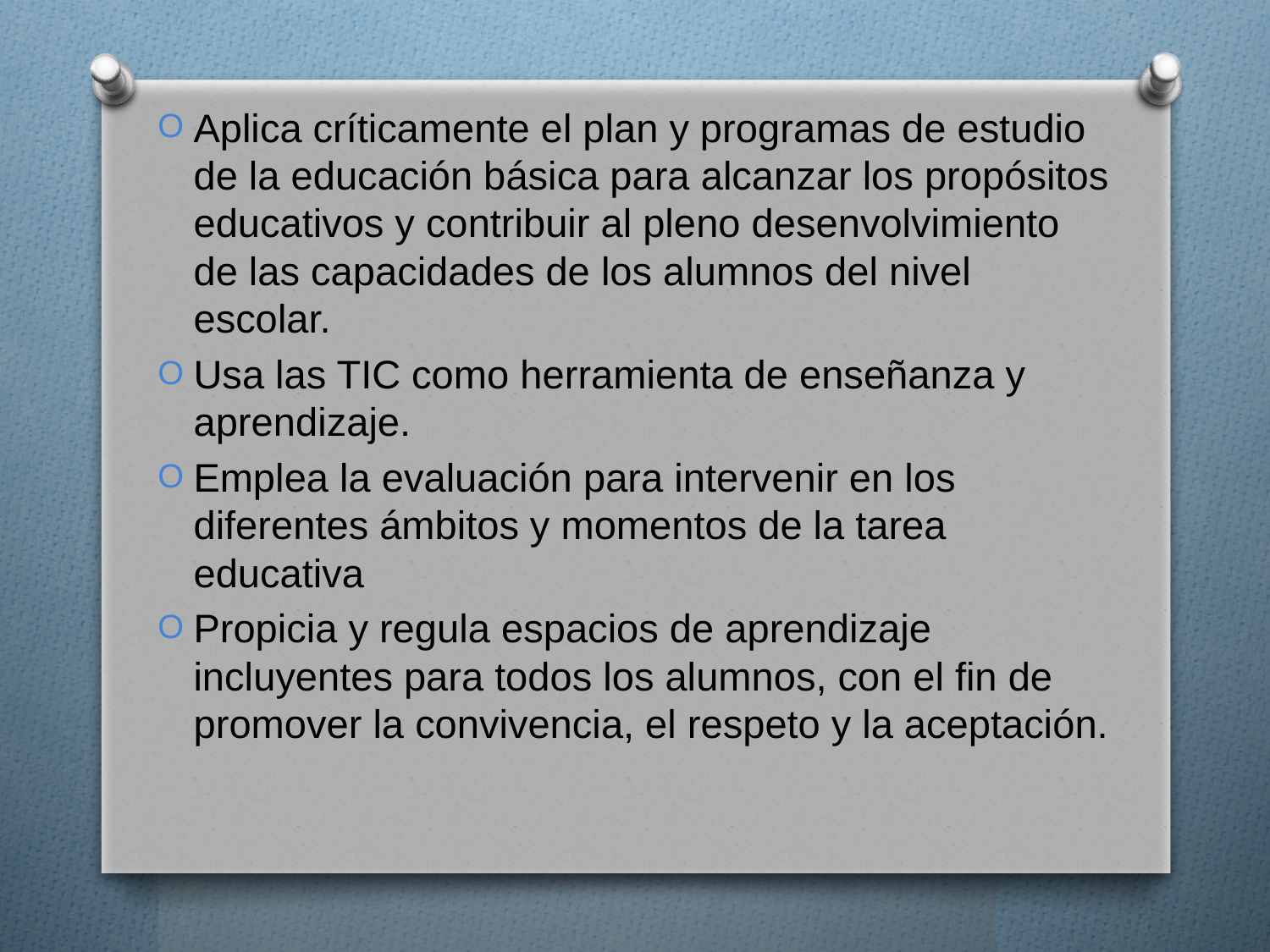

Aplica críticamente el plan y programas de estudio de la educación básica para alcanzar los propósitos educativos y contribuir al pleno desenvolvimiento de las capacidades de los alumnos del nivel escolar.
Usa las TIC como herramienta de enseñanza y aprendizaje.
Emplea la evaluación para intervenir en los diferentes ámbitos y momentos de la tarea educativa
Propicia y regula espacios de aprendizaje incluyentes para todos los alumnos, con el fin de promover la convivencia, el respeto y la aceptación.